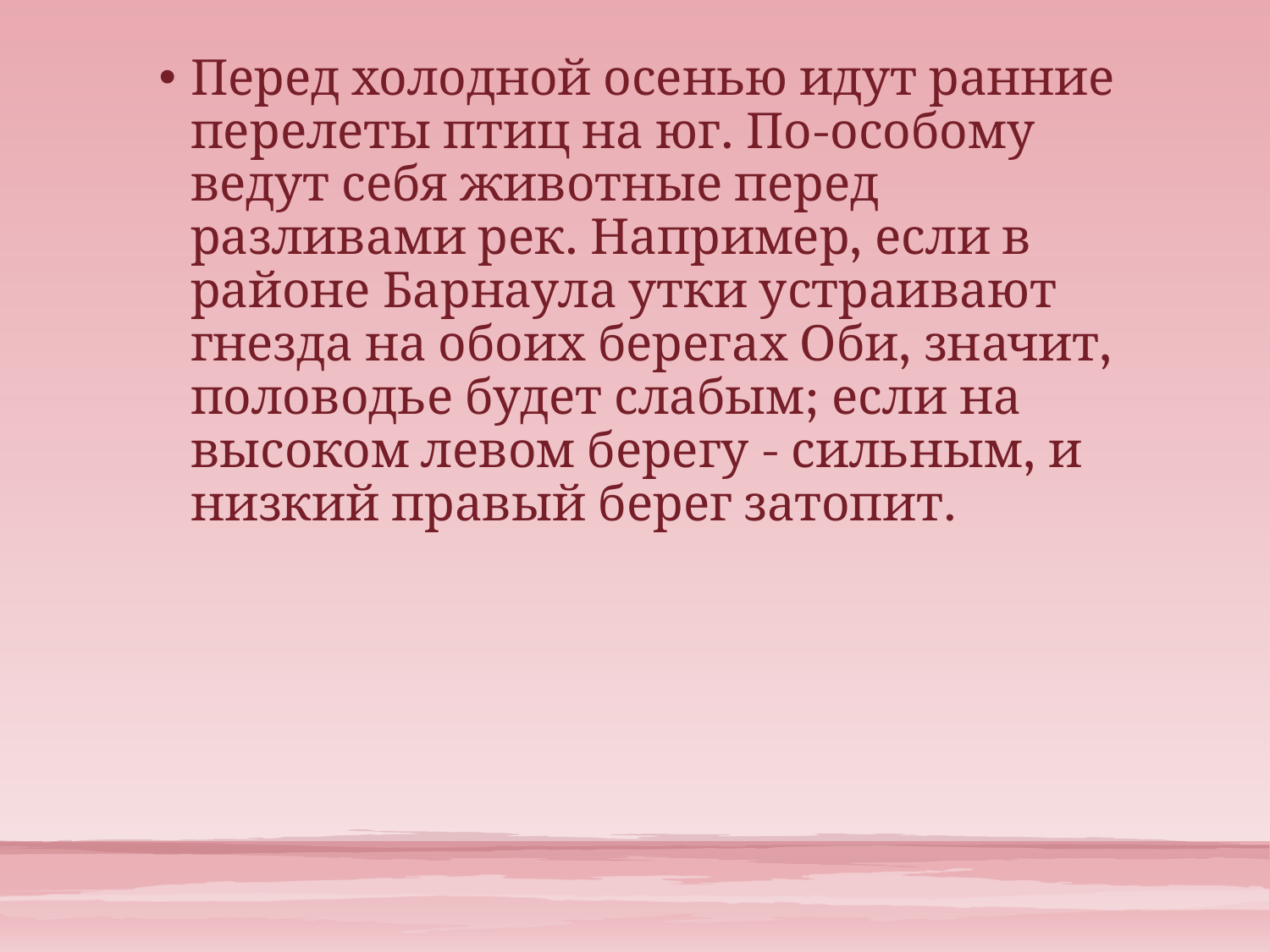

Перед холодной осенью идут ранние перелеты птиц на юг. По-особому ведут себя животные перед разливами рек. Например, если в районе Барнаула утки устраивают гнезда на обоих берегах Оби, значит, половодье будет слабым; если на высоком левом берегу - сильным, и низкий правый берег затопит.